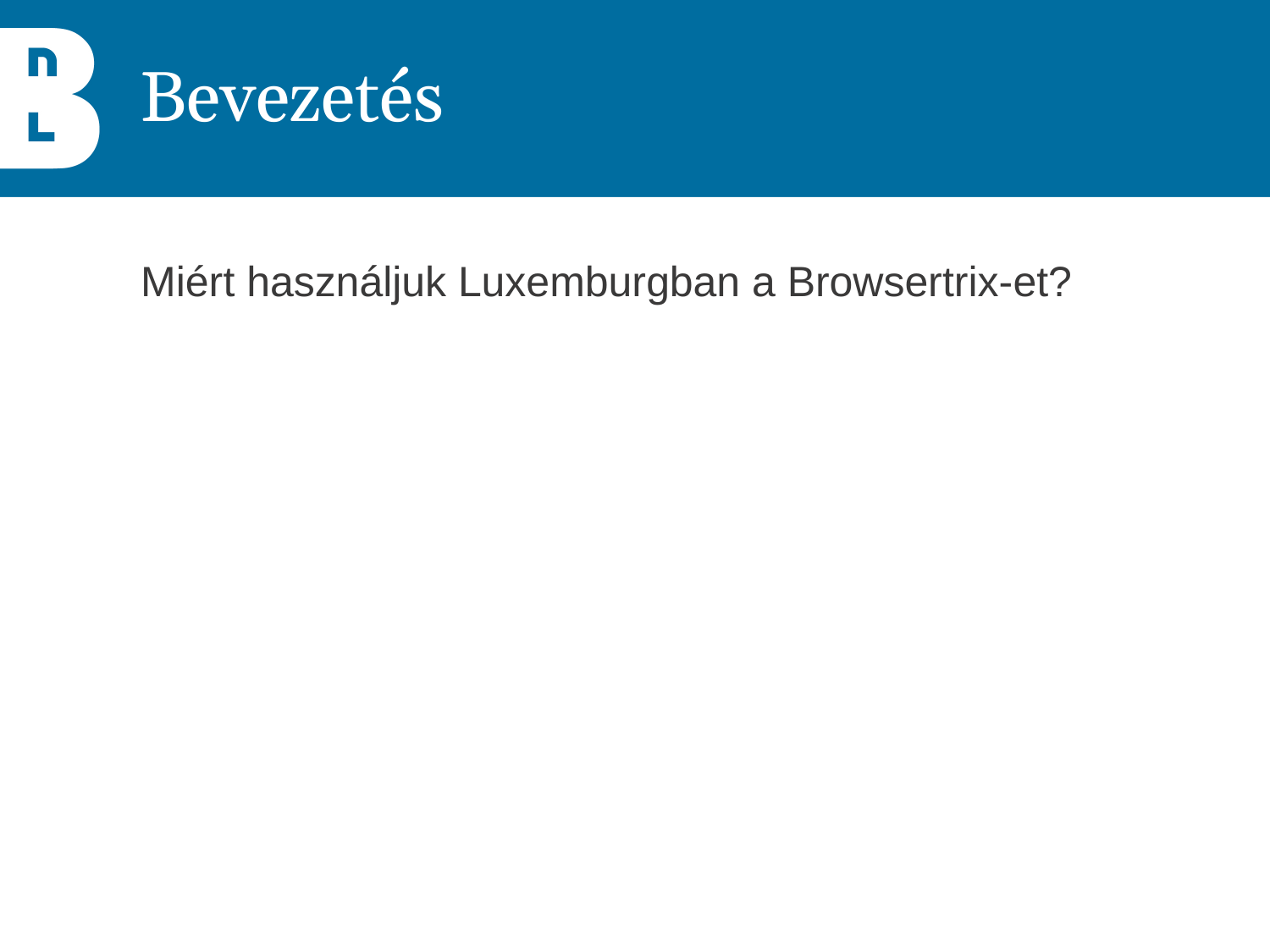

# Bevezetés
Miért használjuk Luxemburgban a Browsertrix-et?